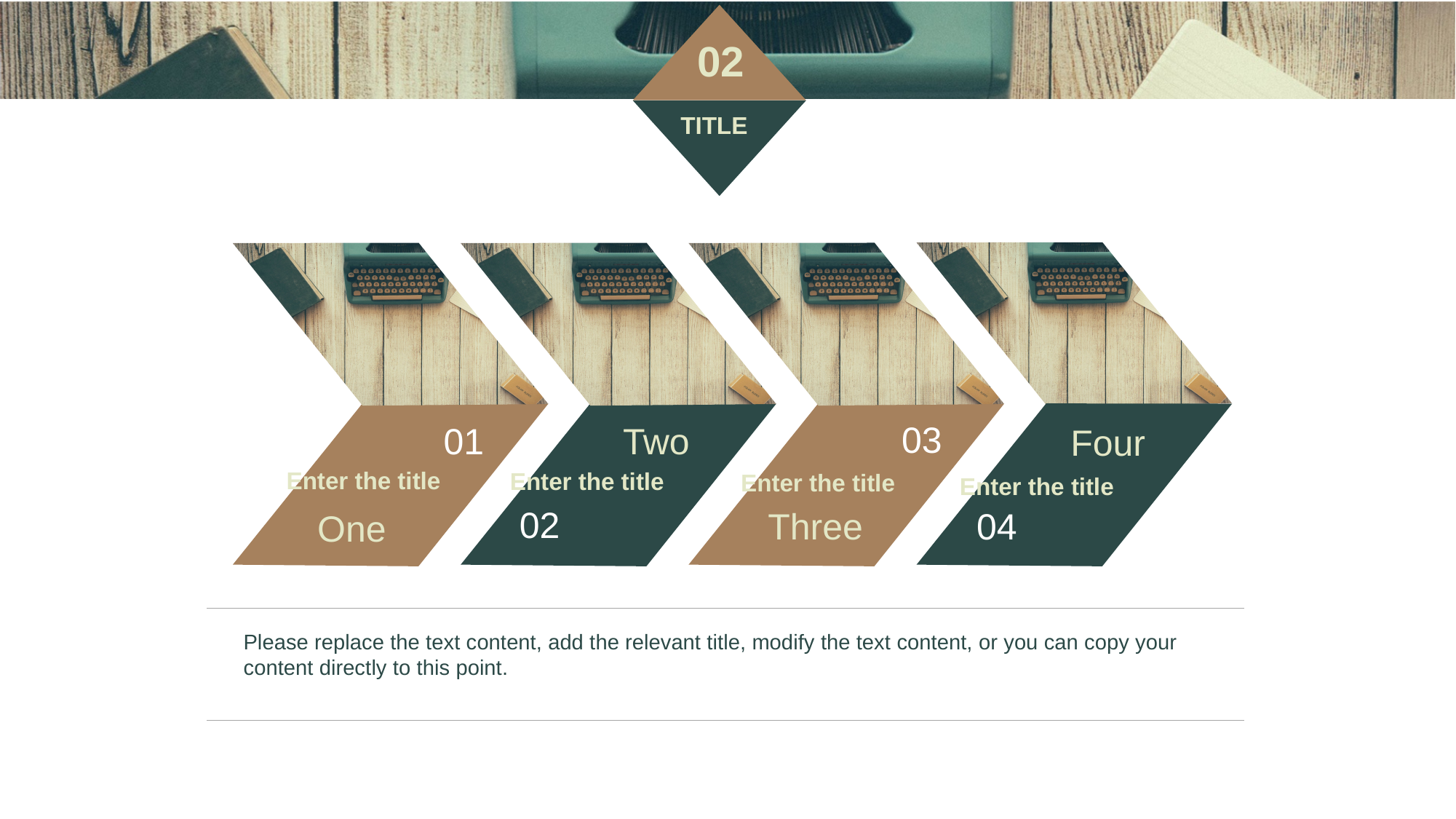

Four
Enter the title
04

03
Enter the title
Three

01
Enter the title
One

Two
Enter the title
02
Please replace the text content, add the relevant title, modify the text content, or you can copy your content directly to this point.